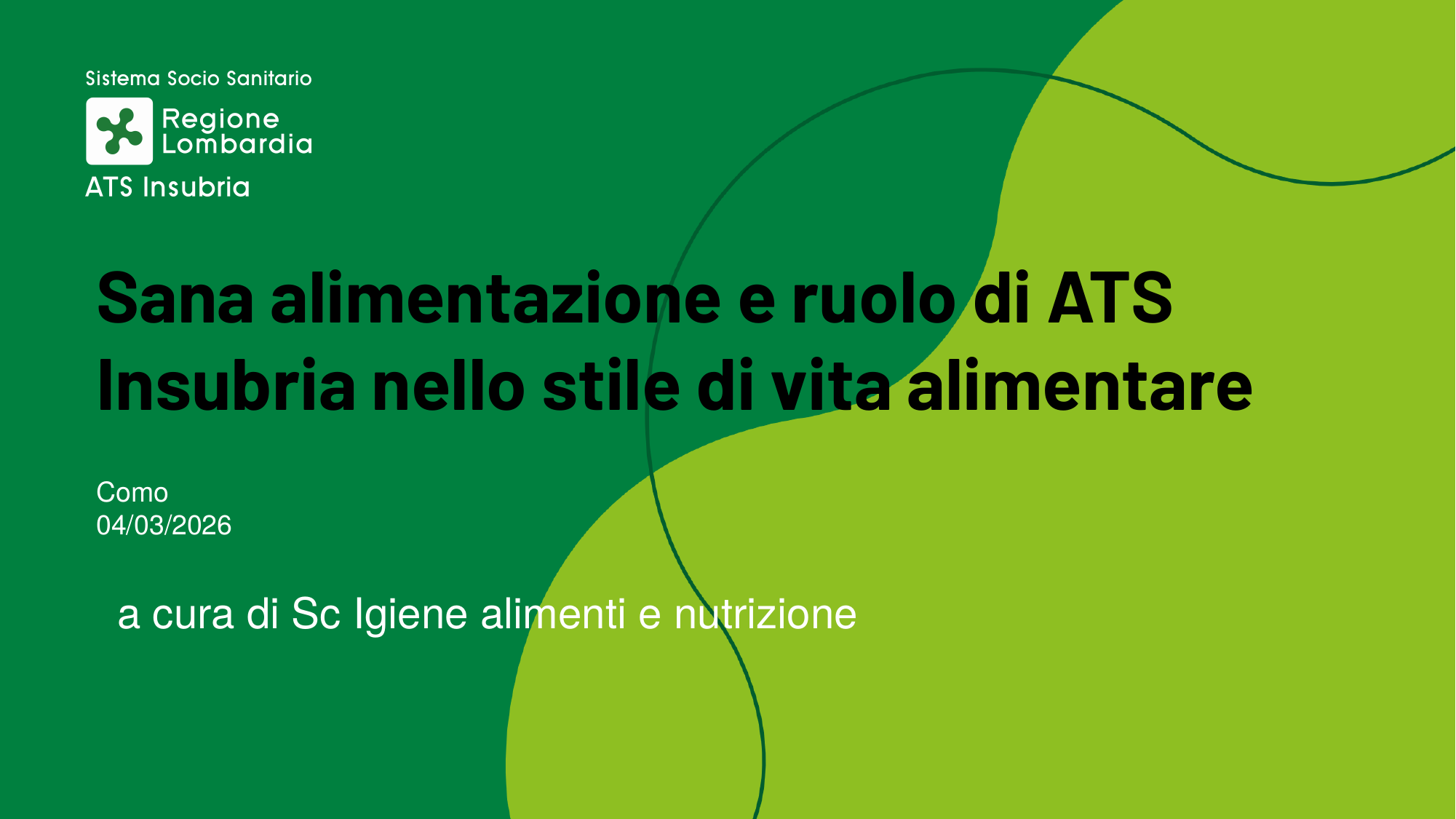

Sana alimentazione e ruolo di ATS Insubria nello stile di vita alimentare
Como
04/03/2026
 a cura di Sc Igiene alimenti e nutrizione